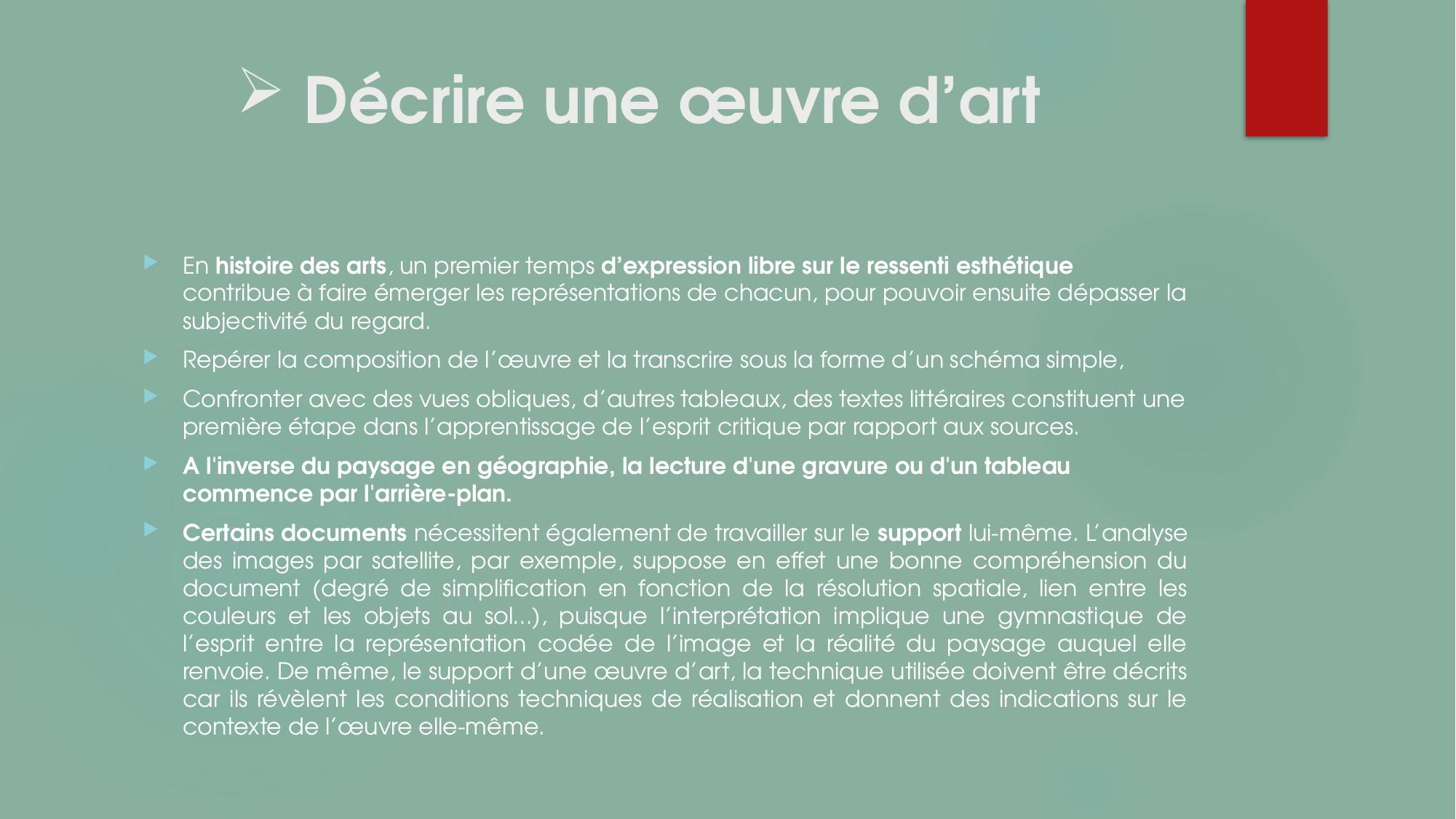

# Décrire une œuvre d’art
En histoire des arts, un premier temps d’expression libre sur le ressenti esthétique contribue à faire émerger les représentations de chacun, pour pouvoir ensuite dépasser la subjectivité du regard.
Repérer la composition de l’œuvre et la transcrire sous la forme d’un schéma simple,
Confronter avec des vues obliques, d’autres tableaux, des textes littéraires constituent une première étape dans l’apprentissage de l’esprit critique par rapport aux sources.
A l'inverse du paysage en géographie, la lecture d'une gravure ou d'un tableau commence par l'arrière-plan.
Certains documents nécessitent également de travailler sur le support lui-même. L’analyse des images par satellite, par exemple, suppose en effet une bonne compréhension du document (degré de simplification en fonction de la résolution spatiale, lien entre les couleurs et les objets au sol…), puisque l’interprétation implique une gymnastique de l’esprit entre la représentation codée de l’image et la réalité du paysage auquel elle renvoie. De même, le support d’une œuvre d’art, la technique utilisée doivent être décrits car ils révèlent les conditions techniques de réalisation et donnent des indications sur le contexte de l’œuvre elle-même.